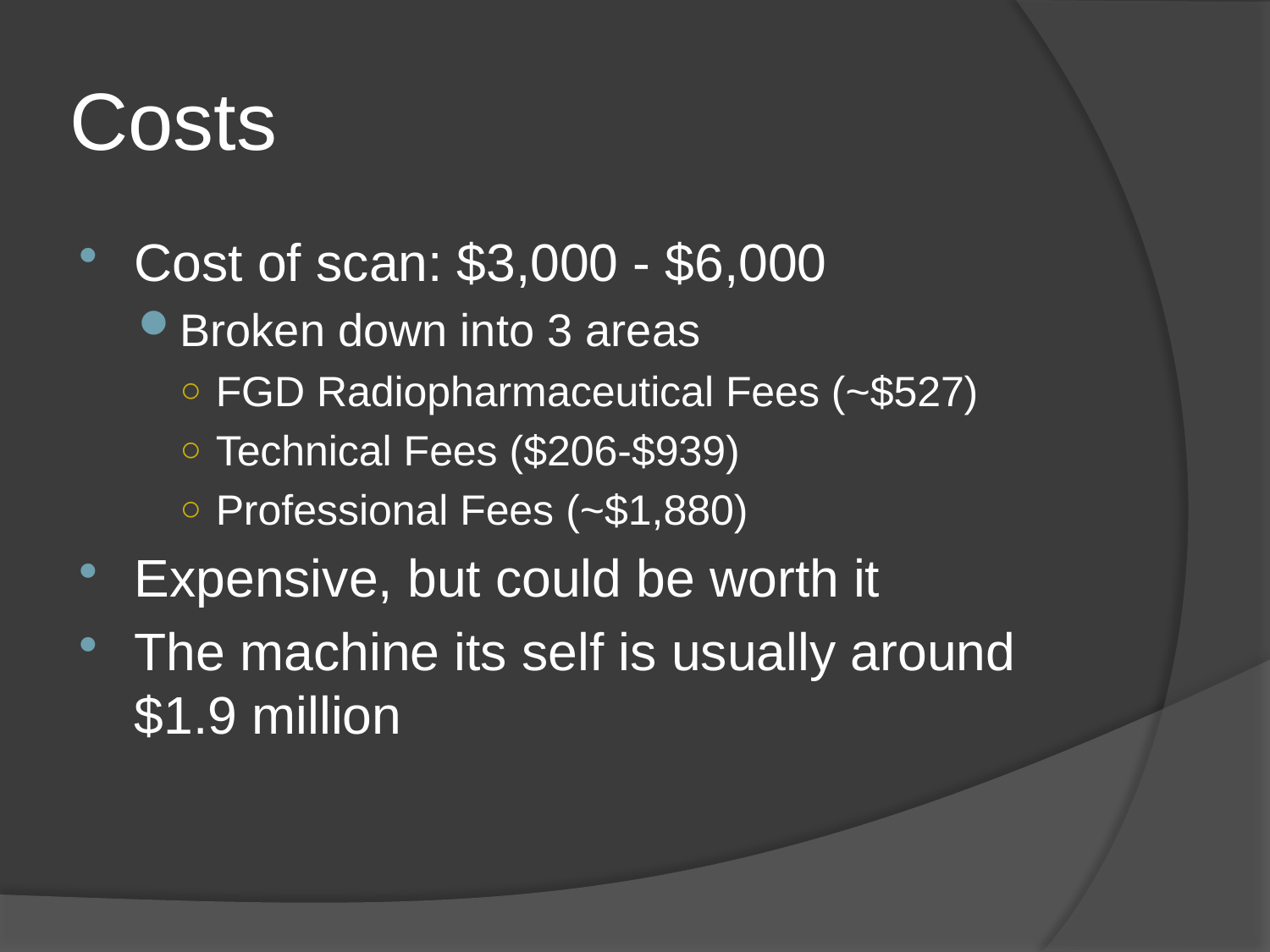

# Costs
Cost of scan: $3,000 - $6,000
Broken down into 3 areas
FGD Radiopharmaceutical Fees (~$527)
Technical Fees ($206-$939)
Professional Fees (~$1,880)
Expensive, but could be worth it
The machine its self is usually around $1.9 million